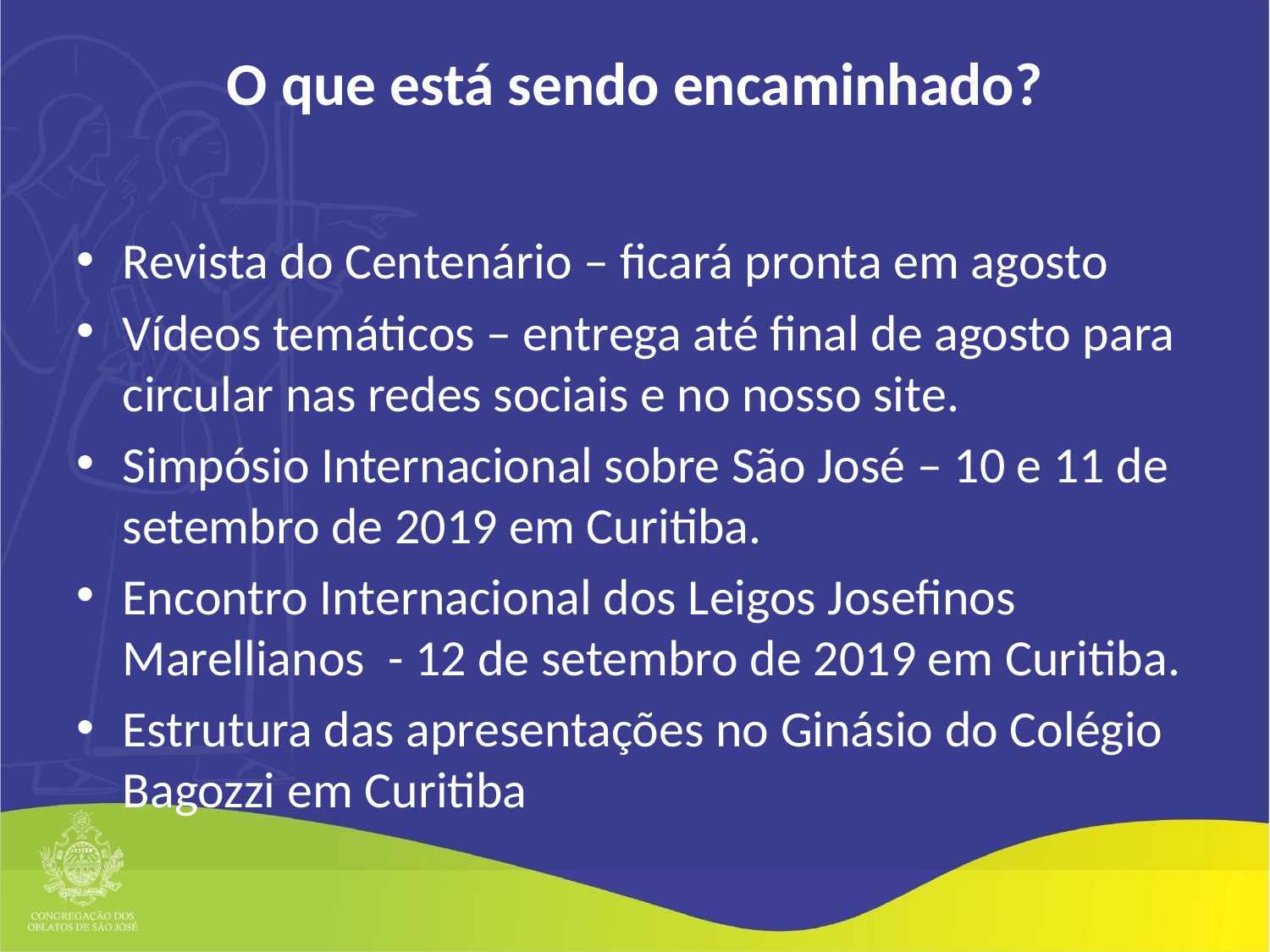

# O que está sendo encaminhado?
Revista do Centenário – ficará pronta em agosto
Vídeos temáticos – entrega até final de agosto para circular nas redes sociais e no nosso site.
Simpósio Internacional sobre São José – 10 e 11 de setembro de 2019 em Curitiba.
Encontro Internacional dos Leigos Josefinos Marellianos  - 12 de setembro de 2019 em Curitiba.
Estrutura das apresentações no Ginásio do Colégio Bagozzi em Curitiba